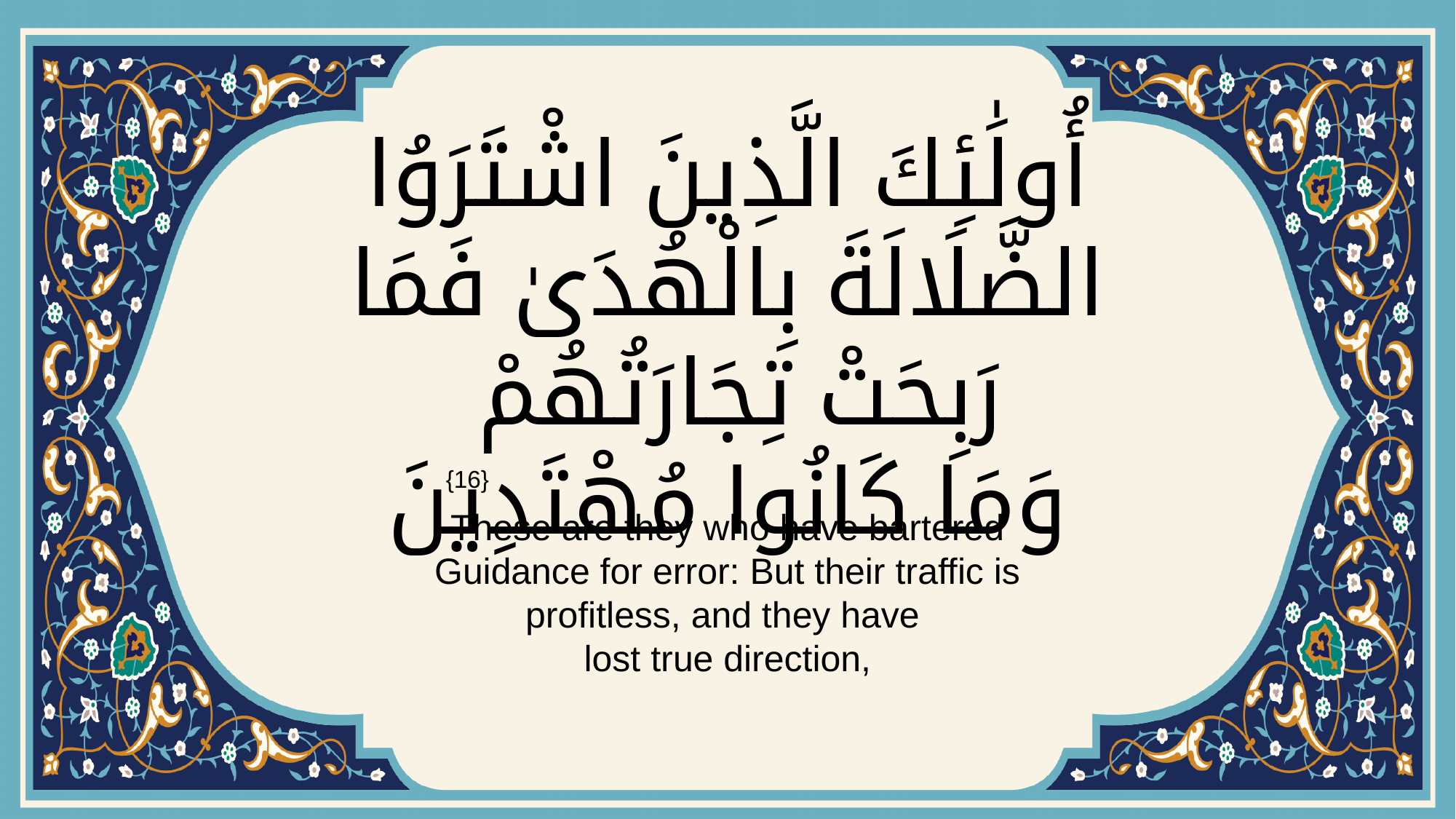

# أُولَٰئِكَ الَّذِينَ اشْتَرَوُا الضَّلَالَةَ بِالْهُدَىٰ فَمَا رَبِحَتْ تِجَارَتُهُمْ وَمَا كَانُوا مُهْتَدِينَ
{16}
These are they who have bartered Guidance for error: But their traffic is profitless, and they have
lost true direction,